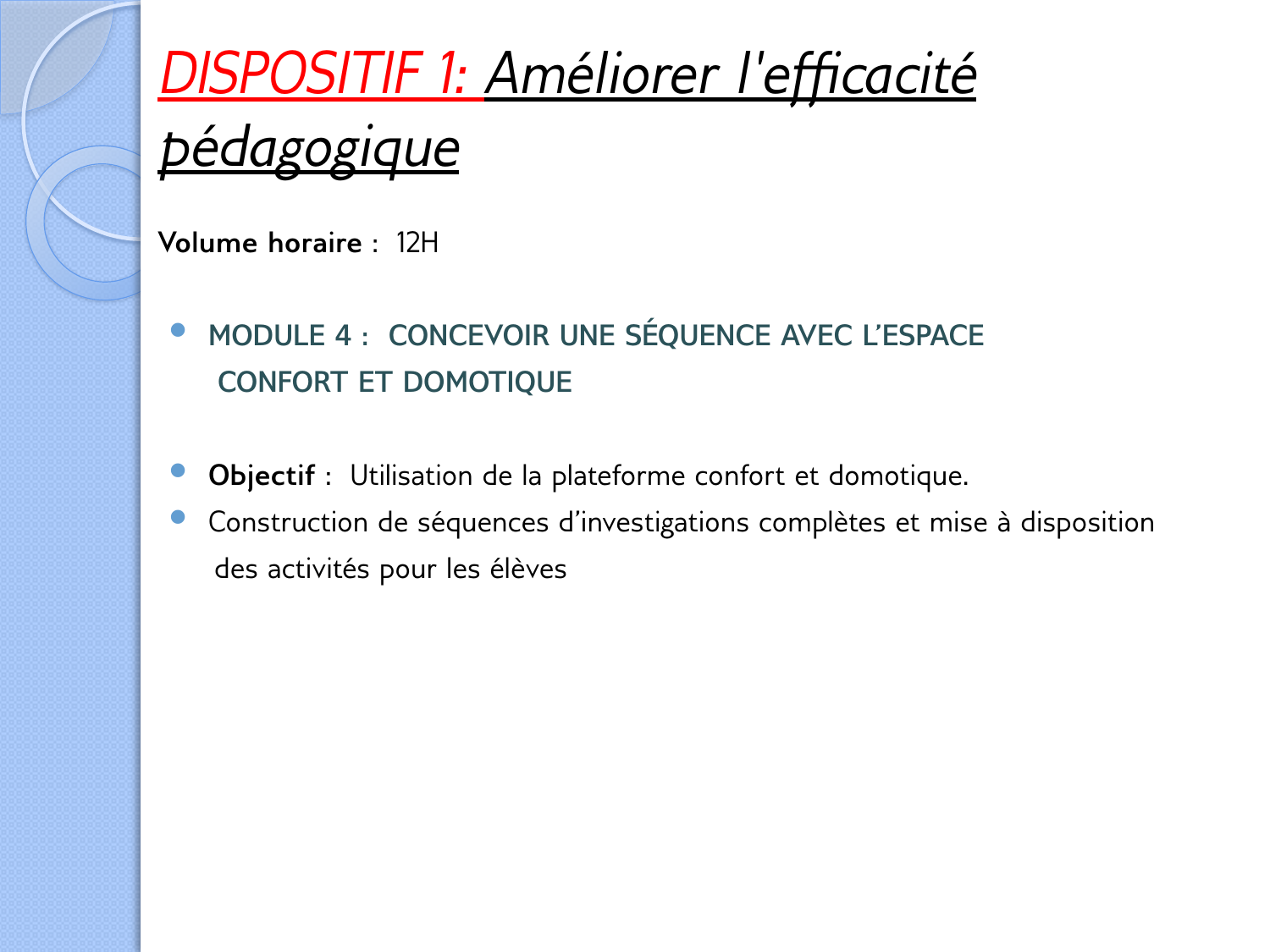

# DISPOSITIF 1: Améliorer l'efficacité pédagogique
Volume horaire :  12H

MODULE 4 :  CONCEVOIR UNE SÉQUENCE AVEC L’ESPACE
     CONFORT ET DOMOTIQUE

Objectif :  Utilisation de la plateforme confort et domotique.
Construction de séquences d’investigations complètes et mise à disposition
     des activités pour les élèves